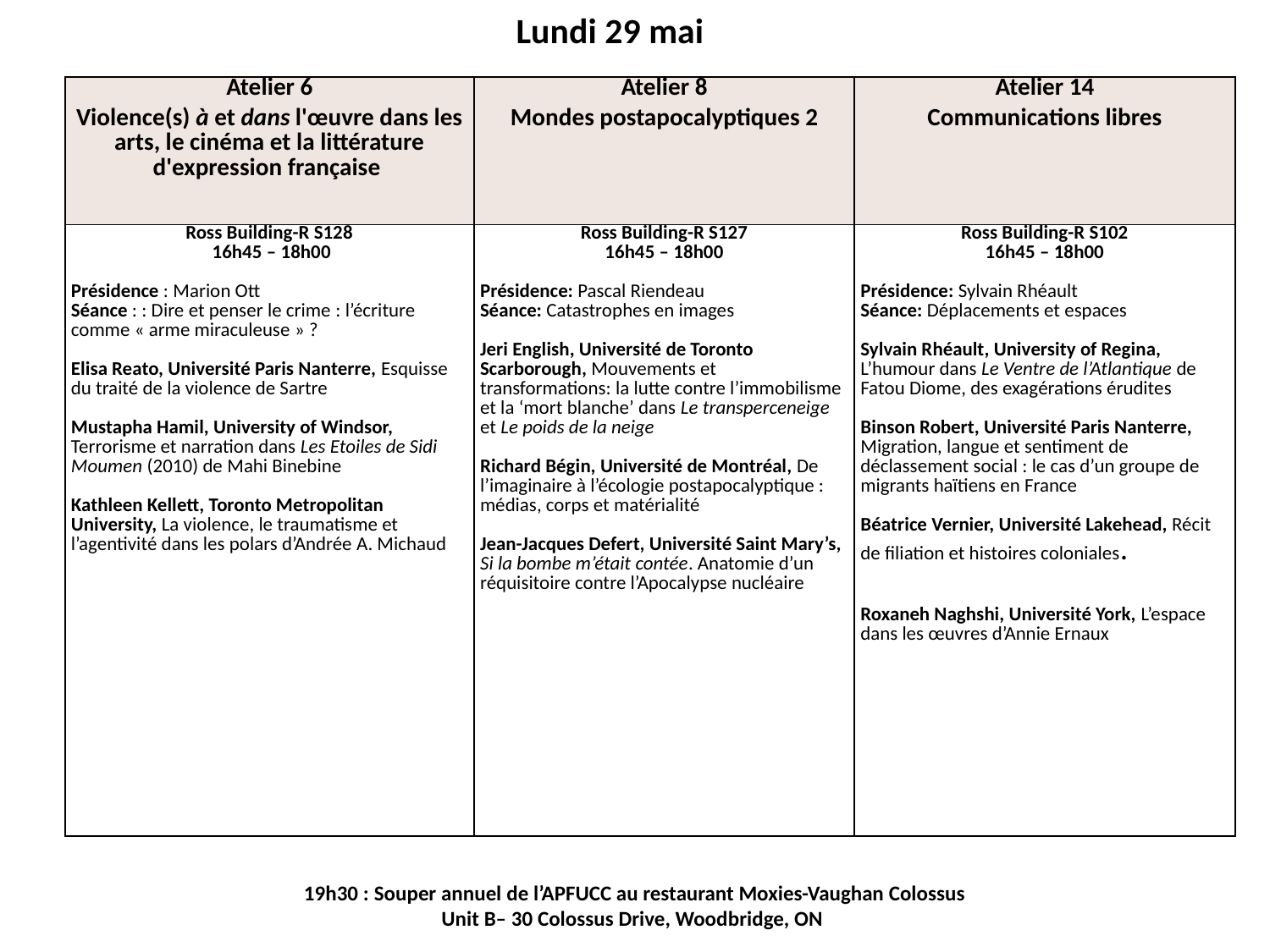

Lundi 29 mai

| Atelier 6 Violence(s) à et dans l'œuvre dans les arts, le cinéma et la littérature d'expression française | Atelier 8 Mondes postapocalyptiques 2 | Atelier 14 Communications libres |
| --- | --- | --- |
| Ross Building-R S128 16h45 – 18h00 Présidence : Marion Ott Séance : : Dire et penser le crime : l’écriture comme « arme miraculeuse » ? Elisa Reato, Université Paris Nanterre, Esquisse du traité de la violence de Sartre Mustapha Hamil, University of Windsor, Terrorisme et narration dans Les Etoiles de Sidi Moumen (2010) de Mahi Binebine Kathleen Kellett, Toronto Metropolitan University, La violence, le traumatisme et l’agentivité dans les polars d’Andrée A. Michaud | Ross Building-R S127 16h45 – 18h00 Présidence: Pascal Riendeau Séance: Catastrophes en images Jeri English, Université de Toronto Scarborough, Mouvements et transformations: la lutte contre l’immobilisme et la ‘mort blanche’ dans Le transperceneige et Le poids de la neige Richard Bégin, Université de Montréal, De l’imaginaire à l’écologie postapocalyptique : médias, corps et matérialité Jean-Jacques Defert, Université Saint Mary’s, Si la bombe m’était contée. Anatomie d’un réquisitoire contre l’Apocalypse nucléaire | Ross Building-R S102 16h45 – 18h00 Présidence: Sylvain Rhéault Séance: Déplacements et espaces Sylvain Rhéault, University of Regina, L’humour dans Le Ventre de l’Atlantique de Fatou Diome, des exagérations érudites Binson Robert, Université Paris Nanterre, Migration, langue et sentiment de déclassement social : le cas d’un groupe de migrants haïtiens en France Béatrice Vernier, Université Lakehead, Récit de filiation et histoires coloniales. Roxaneh Naghshi, Université York, L’espace dans les œuvres d’Annie Ernaux |
19h30 : Souper annuel de l’APFUCC au restaurant Moxies-Vaughan Colossus
Unit B– 30 Colossus Drive, Woodbridge, ON